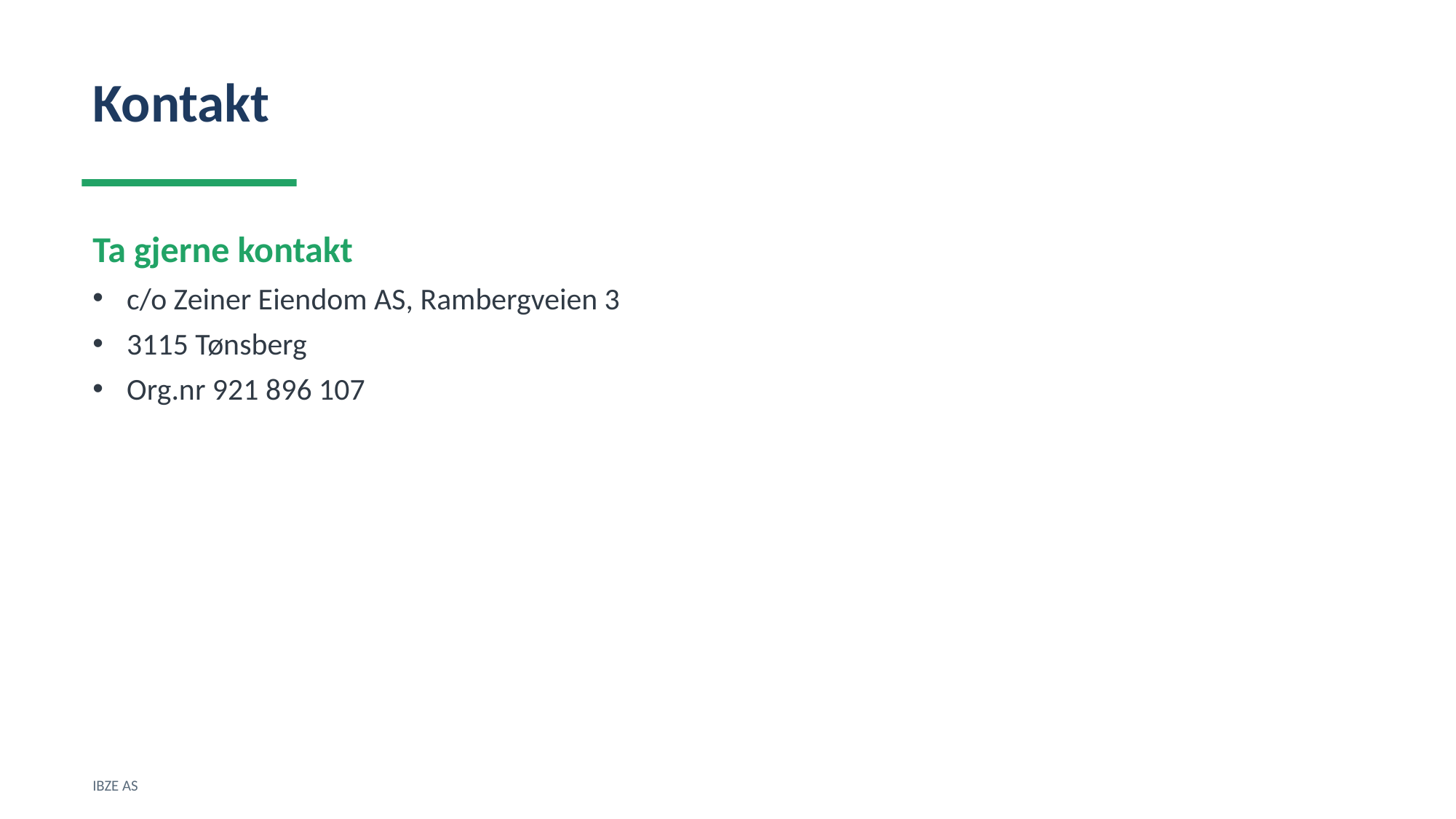

Kontakt

Ta gjerne kontakt
c/o Zeiner Eiendom AS, Rambergveien 3
3115 Tønsberg
Org.nr 921 896 107
IBZE AS